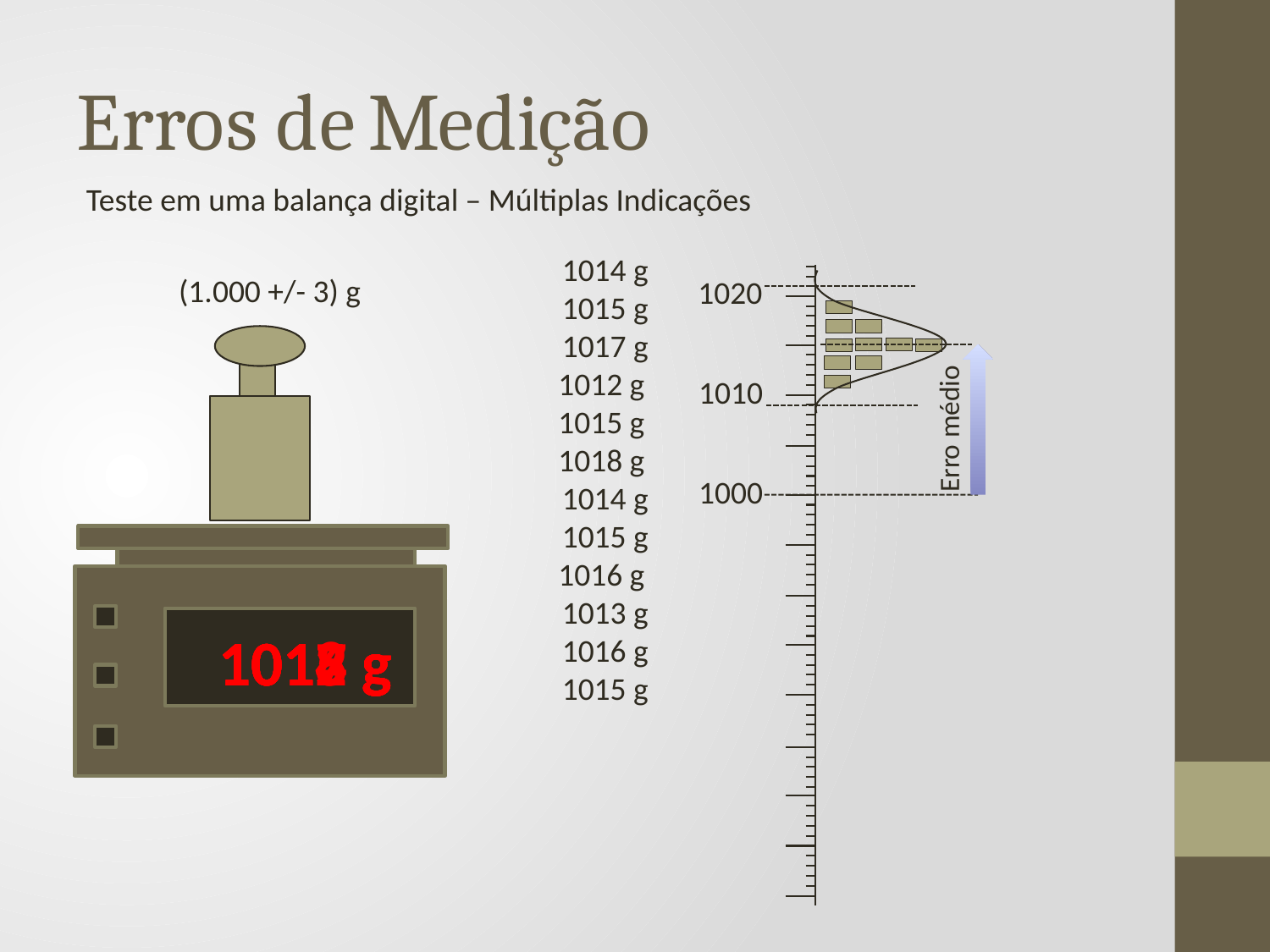

# Erros de Medição
Teste em uma balança digital – Múltiplas Indicações
1014 g
1015 g
1017 g
1012 g
1015 g
1018 g
1014 g
1015 g
1016 g
1013 g
1016 g
1015 g
(1.000 +/- 3) g
1020

1010

Erro médio
1000

1017 g
1015 g
1018 g
1014 g
1015 g
1012 g